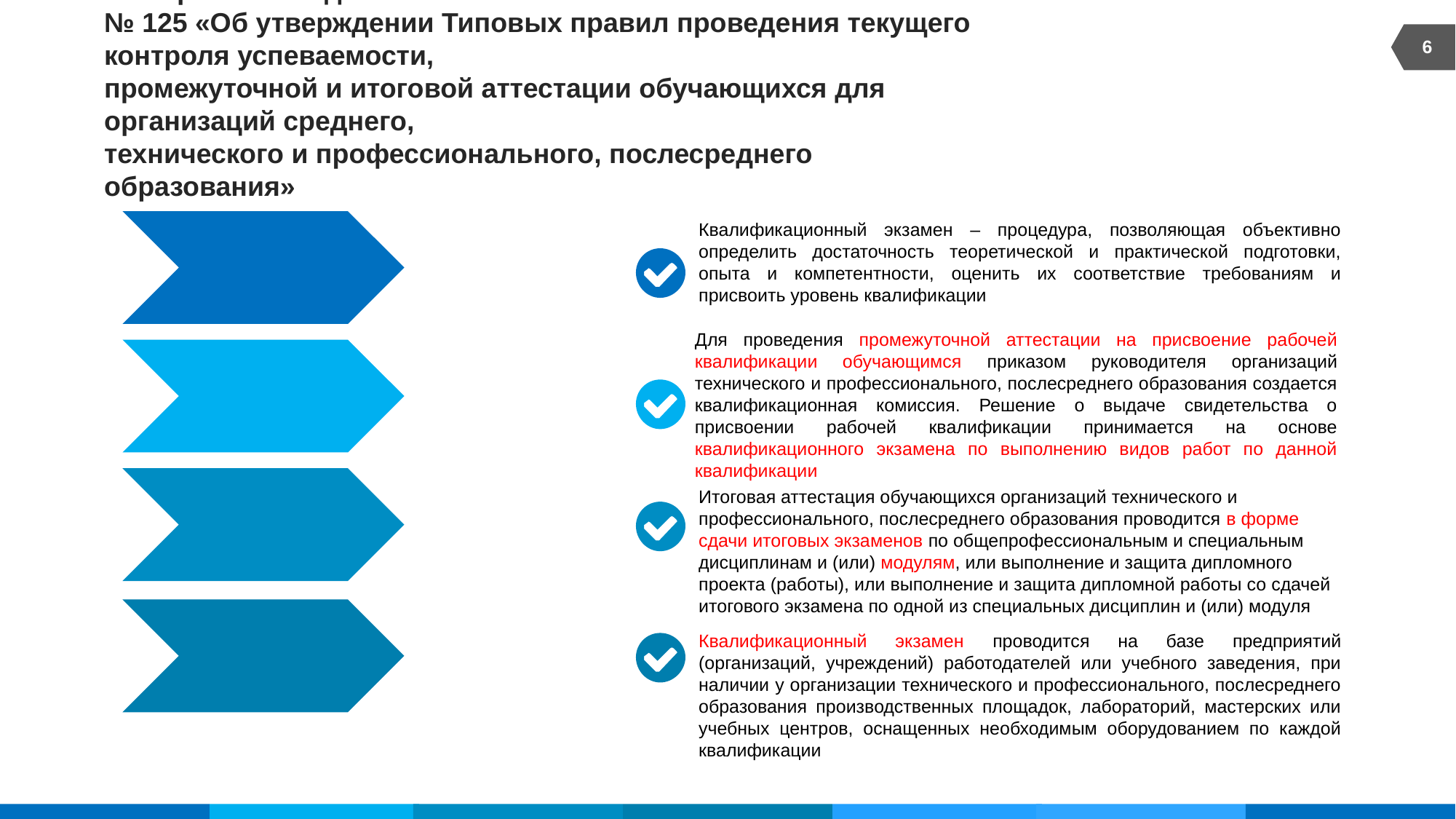

6
# Приказ Министра образования и науки Республики Казахстан от 18 марта 2008 года № 125 «Об утверждении Типовых правил проведения текущего контроля успеваемости, промежуточной и итоговой аттестации обучающихся для организаций среднего, технического и профессионального, послесреднего образования»

Квалификационный экзамен – процедура, позволяющая объективно определить достаточность теоретической и практической подготовки, опыта и компетентности, оценить их соответствие требованиям и присвоить уровень квалификации

Для проведения промежуточной аттестации на присвоение рабочей квалификации обучающимся приказом руководителя организаций технического и профессионального, послесреднего образования создается квалификационная комиссия. Решение о выдаче свидетельства о присвоении рабочей квалификации принимается на основе квалификационного экзамена по выполнению видов работ по данной квалификации

Итоговая аттестация обучающихся организаций технического и профессионального, послесреднего образования проводится в форме сдачи итоговых экзаменов по общепрофессиональным и специальным дисциплинам и (или) модулям, или выполнение и защита дипломного проекта (работы), или выполнение и защита дипломной работы со сдачей итогового экзамена по одной из специальных дисциплин и (или) модуля

Квалификационный экзамен проводится на базе предприятий (организаций, учреждений) работодателей или учебного заведения, при наличии у организации технического и профессионального, послесреднего образования производственных площадок, лабораторий, мастерских или учебных центров, оснащенных необходимым оборудованием по каждой квалификации